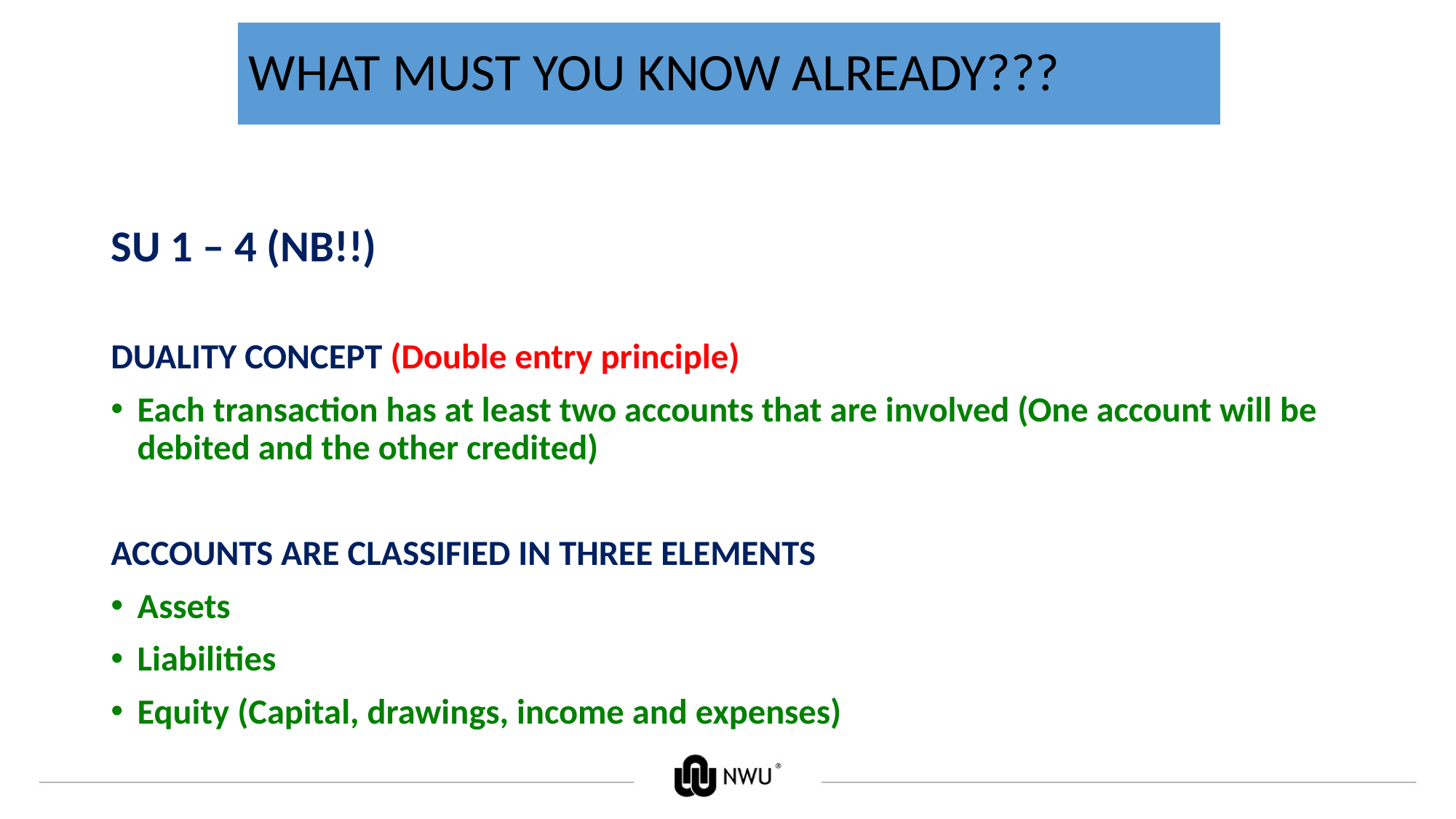

# WHAT MUST YOU KNOW ALREADY???
SU 1 – 4 (NB!!)

DUALITY CONCEPT (Double entry principle)
Each transaction has at least two accounts that are involved (One account will be debited and the other credited)

ACCOUNTS ARE CLASSIFIED IN THREE ELEMENTS
Assets
Liabilities
Equity (Capital, drawings, income and expenses)